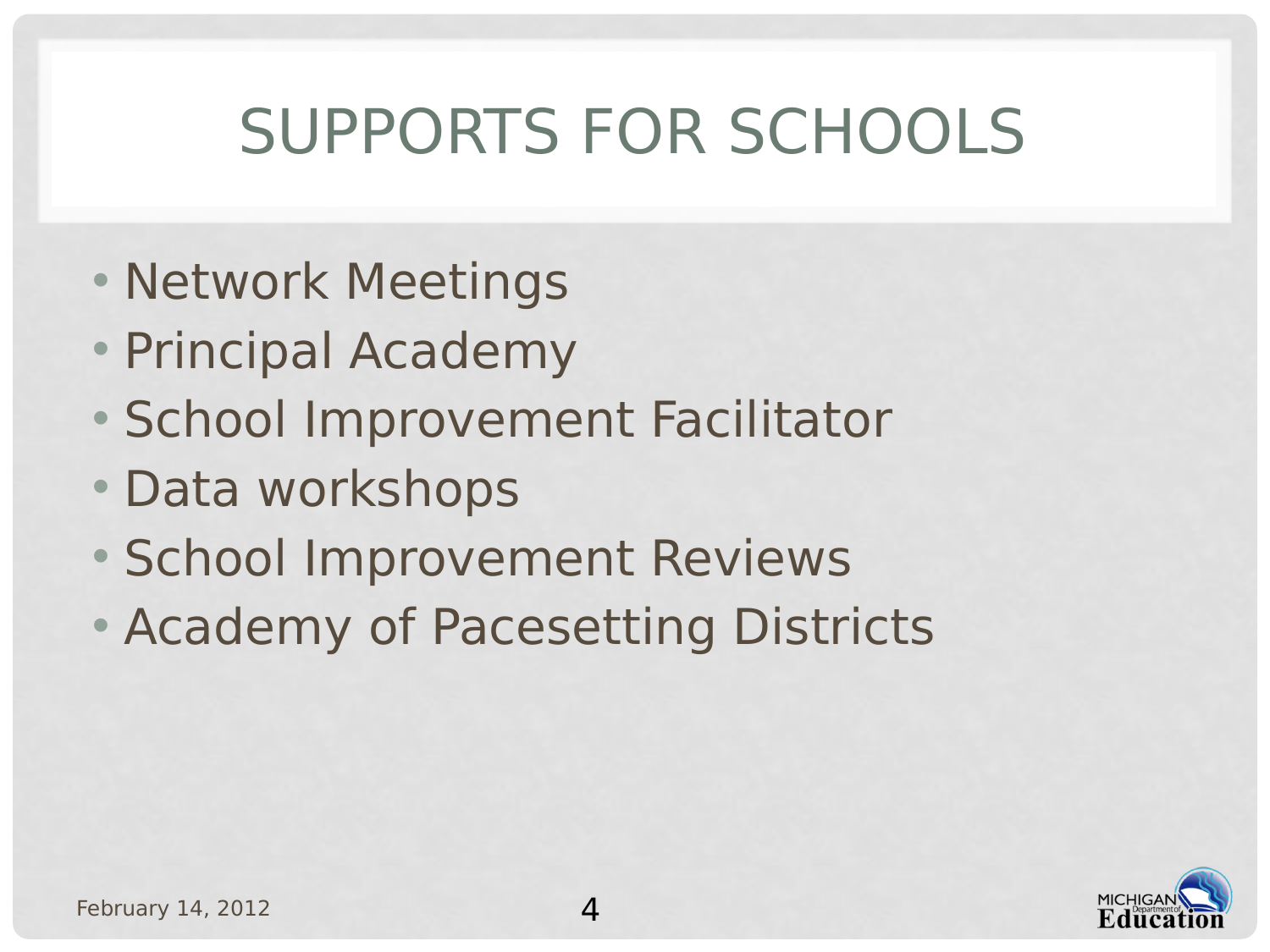

# Supports for schools
Network Meetings
Principal Academy
School Improvement Facilitator
Data workshops
School Improvement Reviews
Academy of Pacesetting Districts

February 14, 2012